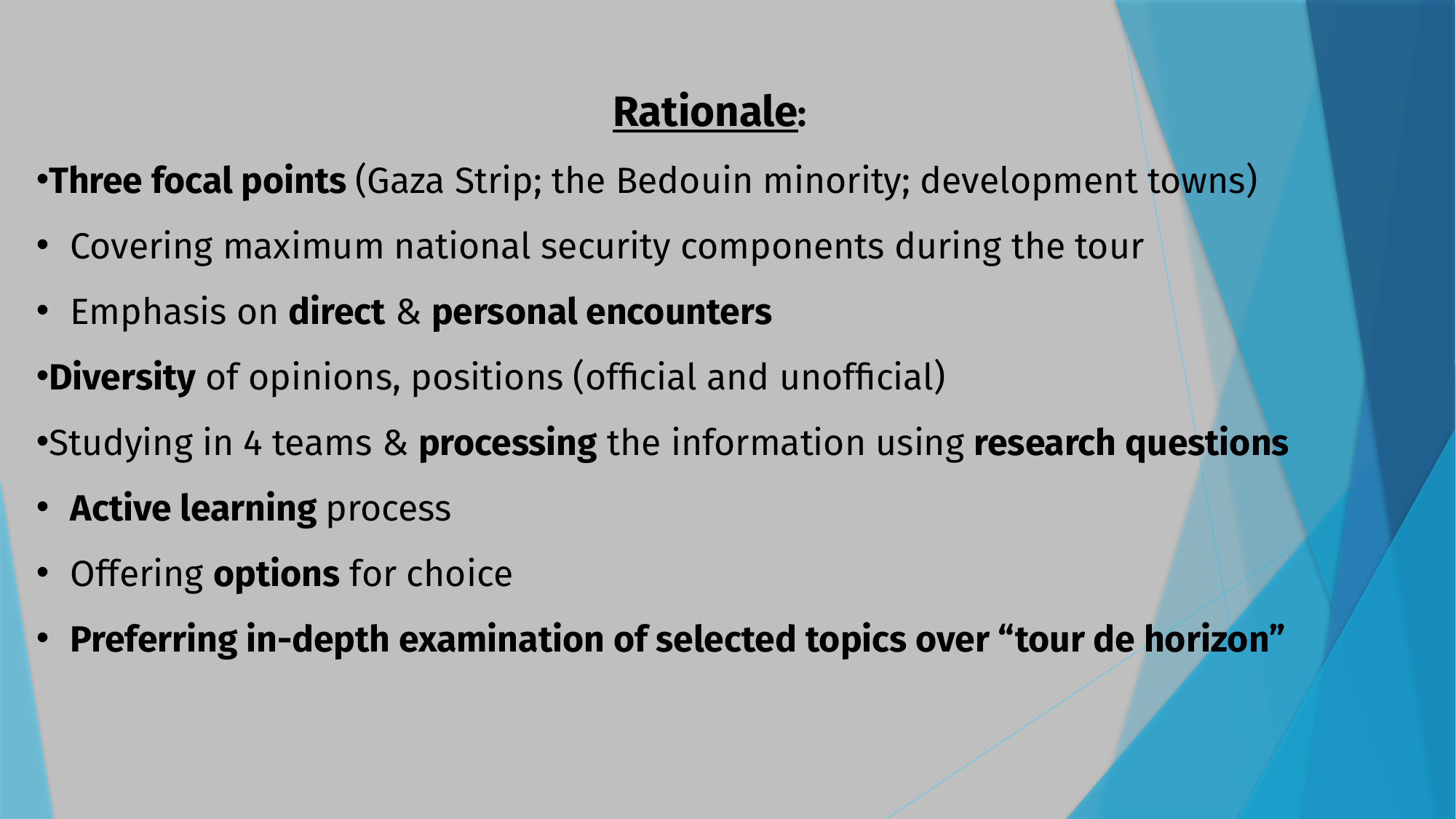

Rationale:
Three focal points (Gaza Strip; the Bedouin minority; development towns)
Covering maximum national security components during the tour
Emphasis on direct & personal encounters
Diversity of opinions, positions (official and unofficial)
Studying in 4 teams & processing the information using research questions
Active learning process
Offering options for choice
Preferring in-depth examination of selected topics over “tour de horizon”